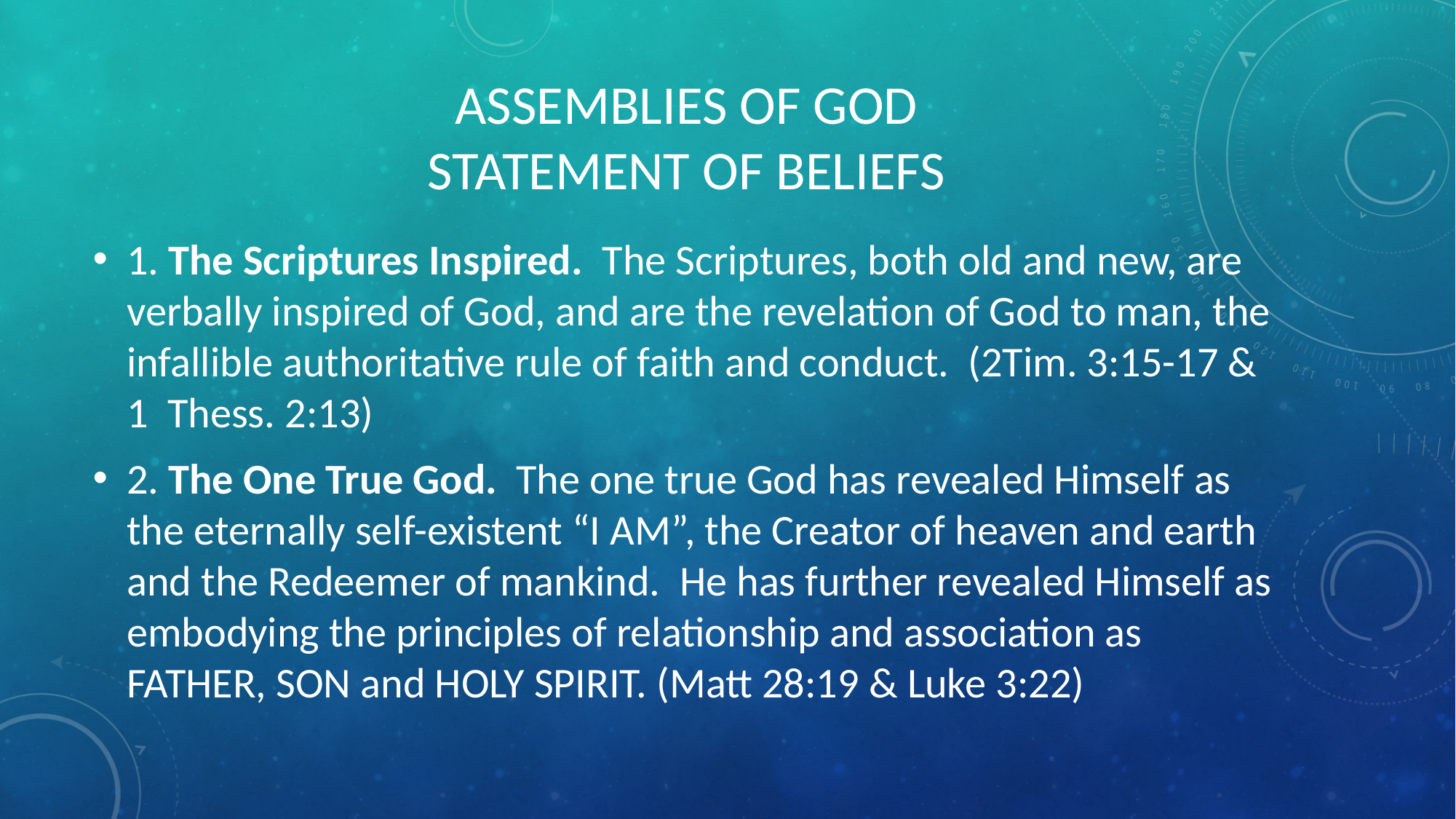

# Assemblies of god statement of beliefs
1. The Scriptures Inspired.  The Scriptures, both old and new, are verbally inspired of God, and are the revelation of God to man, the infallible authoritative rule of faith and conduct.  (2Tim. 3:15-17 & 1  Thess. 2:13)
2. The One True God.  The one true God has revealed Himself as the eternally self-existent “I AM”, the Creator of heaven and earth and the Redeemer of mankind.  He has further revealed Himself as embodying the principles of relationship and association as FATHER, SON and HOLY SPIRIT. (Matt 28:19 & Luke 3:22)